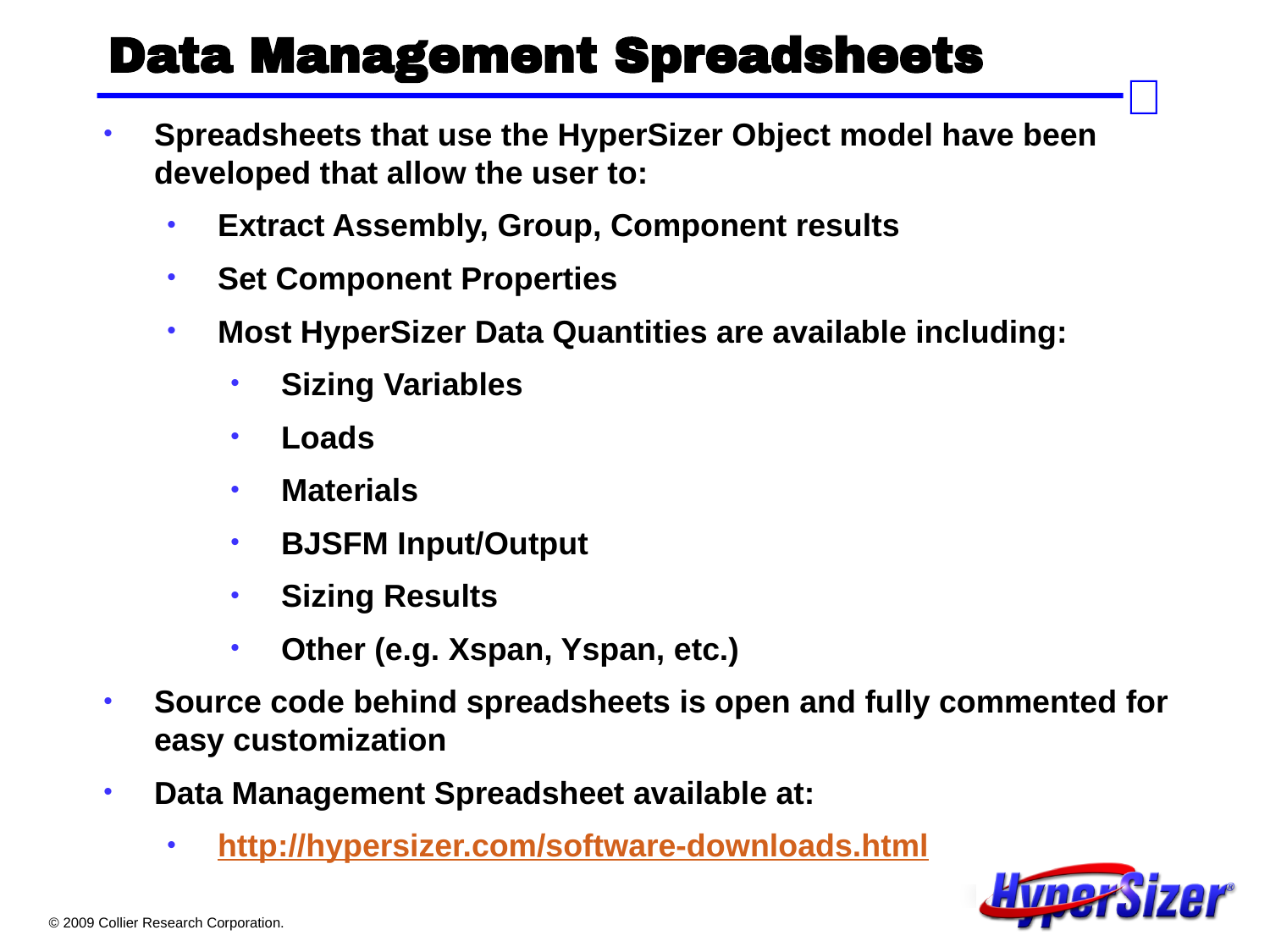

Data Management Spreadsheets
Spreadsheets that use the HyperSizer Object model have been developed that allow the user to:
Extract Assembly, Group, Component results
Set Component Properties
Most HyperSizer Data Quantities are available including:
Sizing Variables
Loads
Materials
BJSFM Input/Output
Sizing Results
Other (e.g. Xspan, Yspan, etc.)
Source code behind spreadsheets is open and fully commented for easy customization
Data Management Spreadsheet available at:
http://hypersizer.com/software-downloads.html

© 2009 Collier Research Corporation.